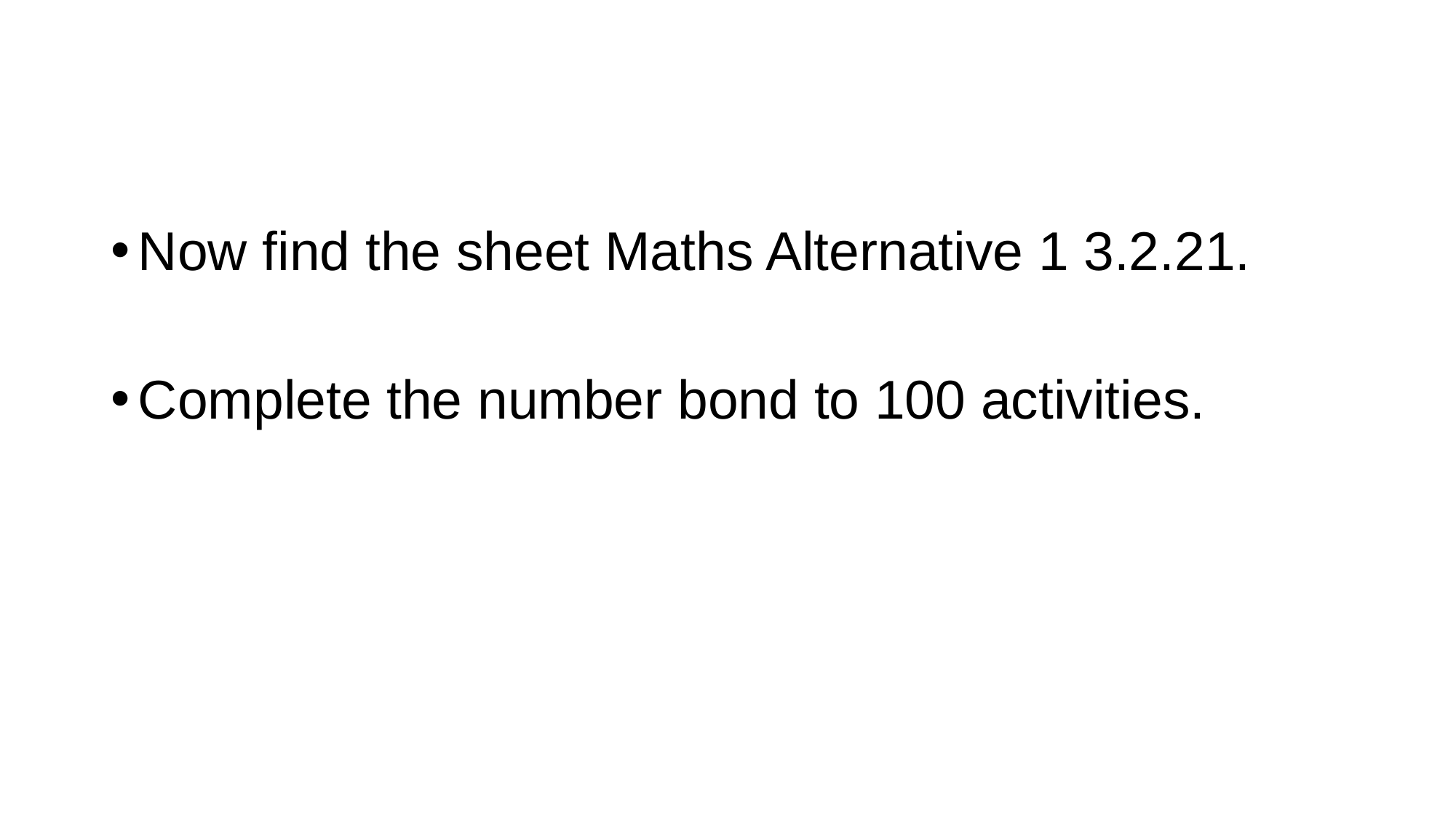

#
Now find the sheet Maths Alternative 1 3.2.21.

Complete the number bond to 100 activities.